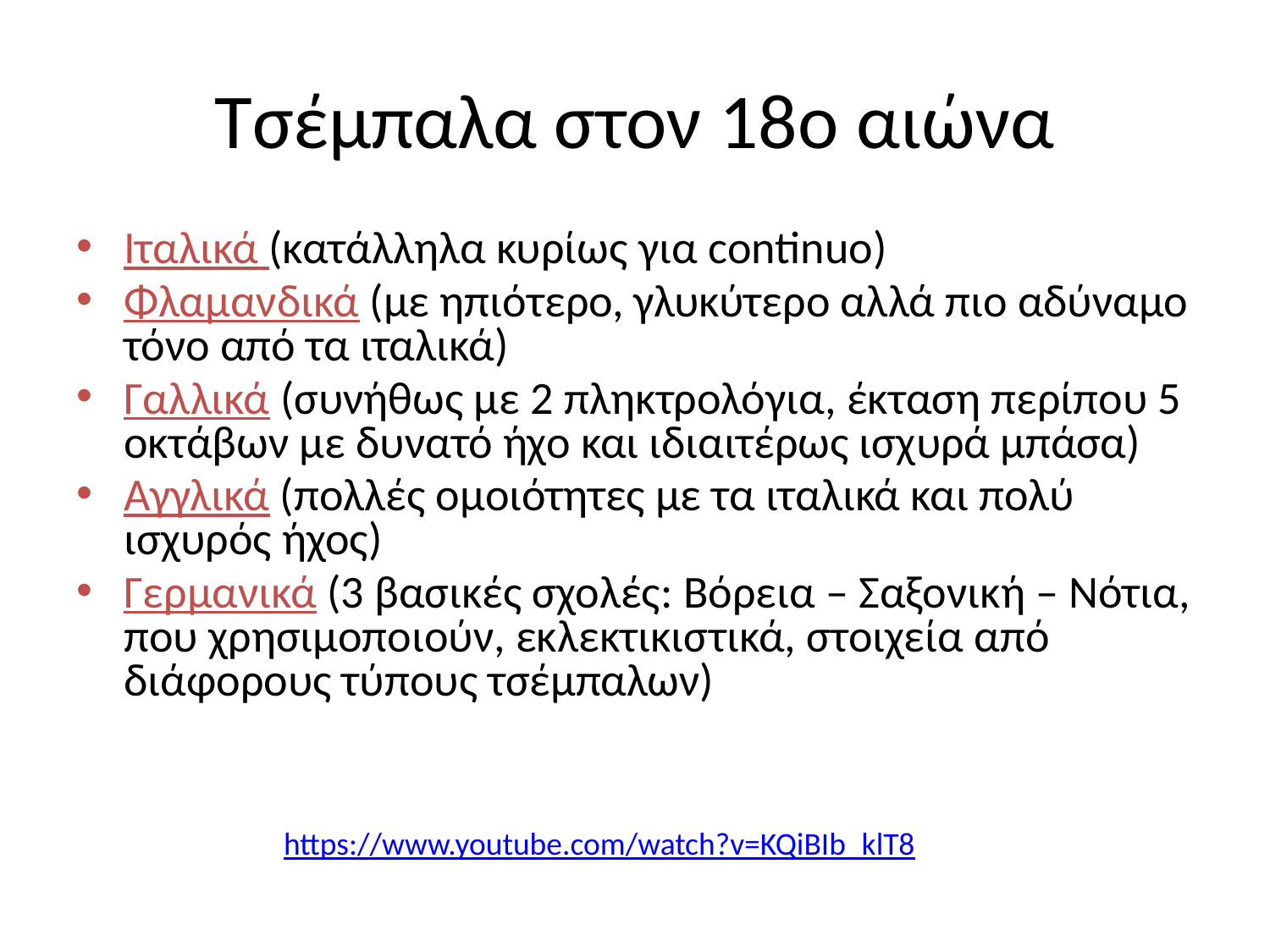

# Τσέμπαλα στον 18ο αιώνα
Ιταλικά (κατάλληλα κυρίως για continuo)
Φλαμανδικά (με ηπιότερο, γλυκύτερο αλλά πιο αδύναμο τόνο από τα ιταλικά)
Γαλλικά (συνήθως με 2 πληκτρολόγια, έκταση περίπου 5 οκτάβων με δυνατό ήχο και ιδιαιτέρως ισχυρά μπάσα)
Αγγλικά (πολλές ομοιότητες με τα ιταλικά και πολύ ισχυρός ήχος)
Γερμανικά (3 βασικές σχολές: Βόρεια – Σαξονική – Νότια, που χρησιμοποιούν, εκλεκτικιστικά, στοιχεία από διάφορους τύπους τσέμπαλων)

https://www.youtube.com/watch?v=KQiBIb_klT8